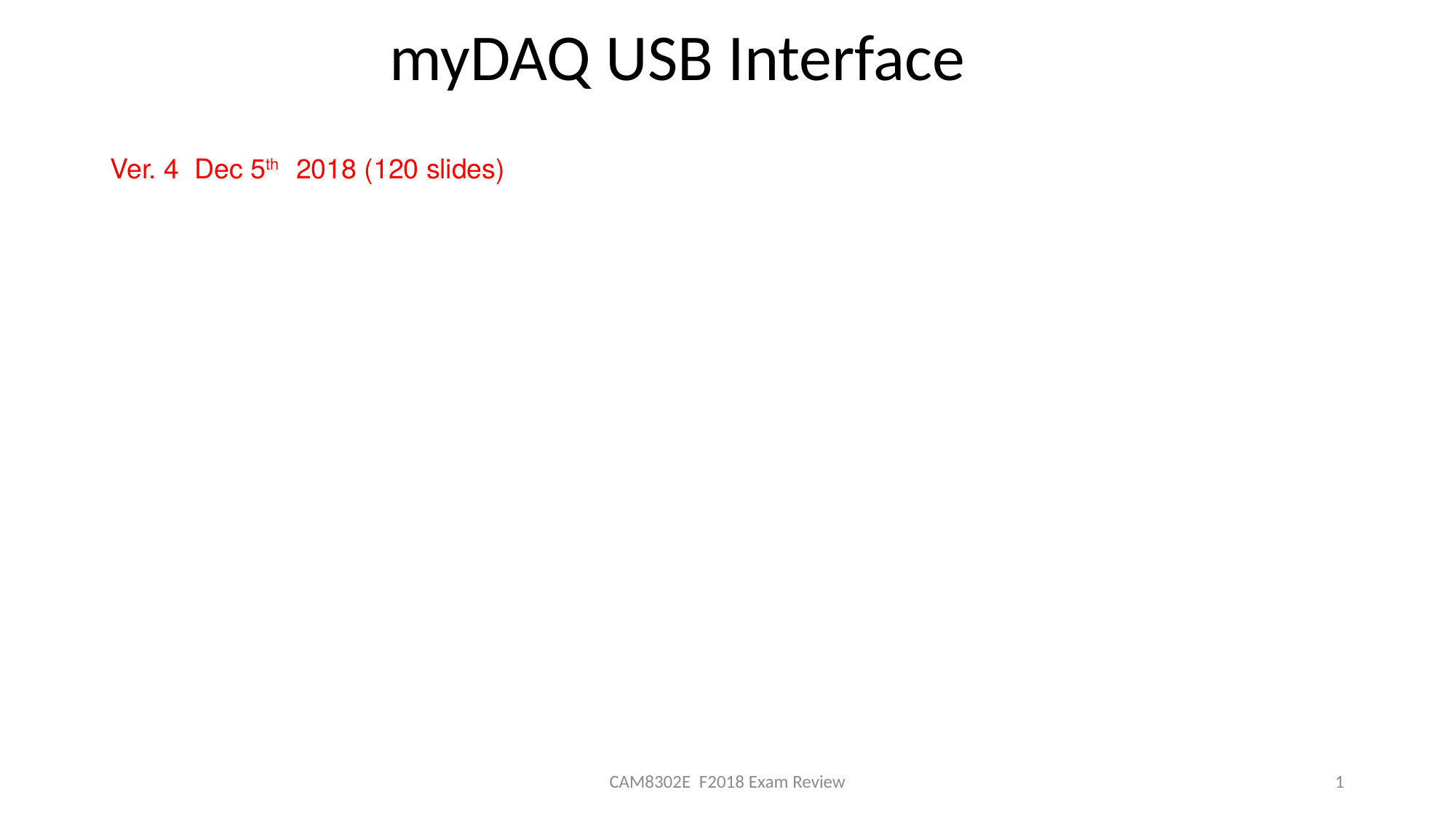

# myDAQ USB Interface
Ver. 4  Dec 5th    2018 (120 slides)
CAM8302E  F2018 Exam Review
1